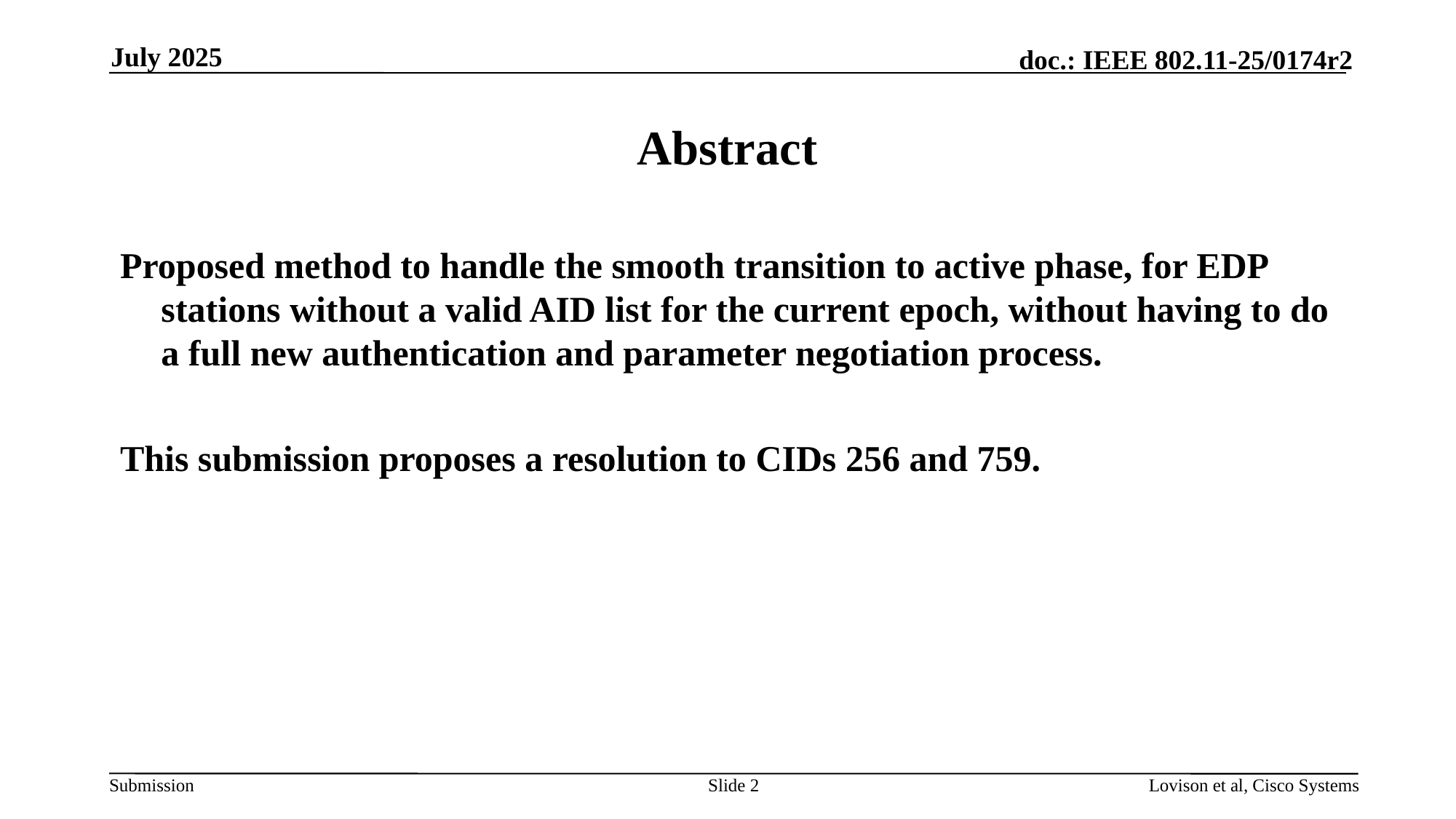

July 2025
# Abstract
Proposed method to handle the smooth transition to active phase, for EDP stations without a valid AID list for the current epoch, without having to do a full new authentication and parameter negotiation process.

This submission proposes a resolution to CIDs 256 and 759.
Slide 2
Lovison et al, Cisco Systems